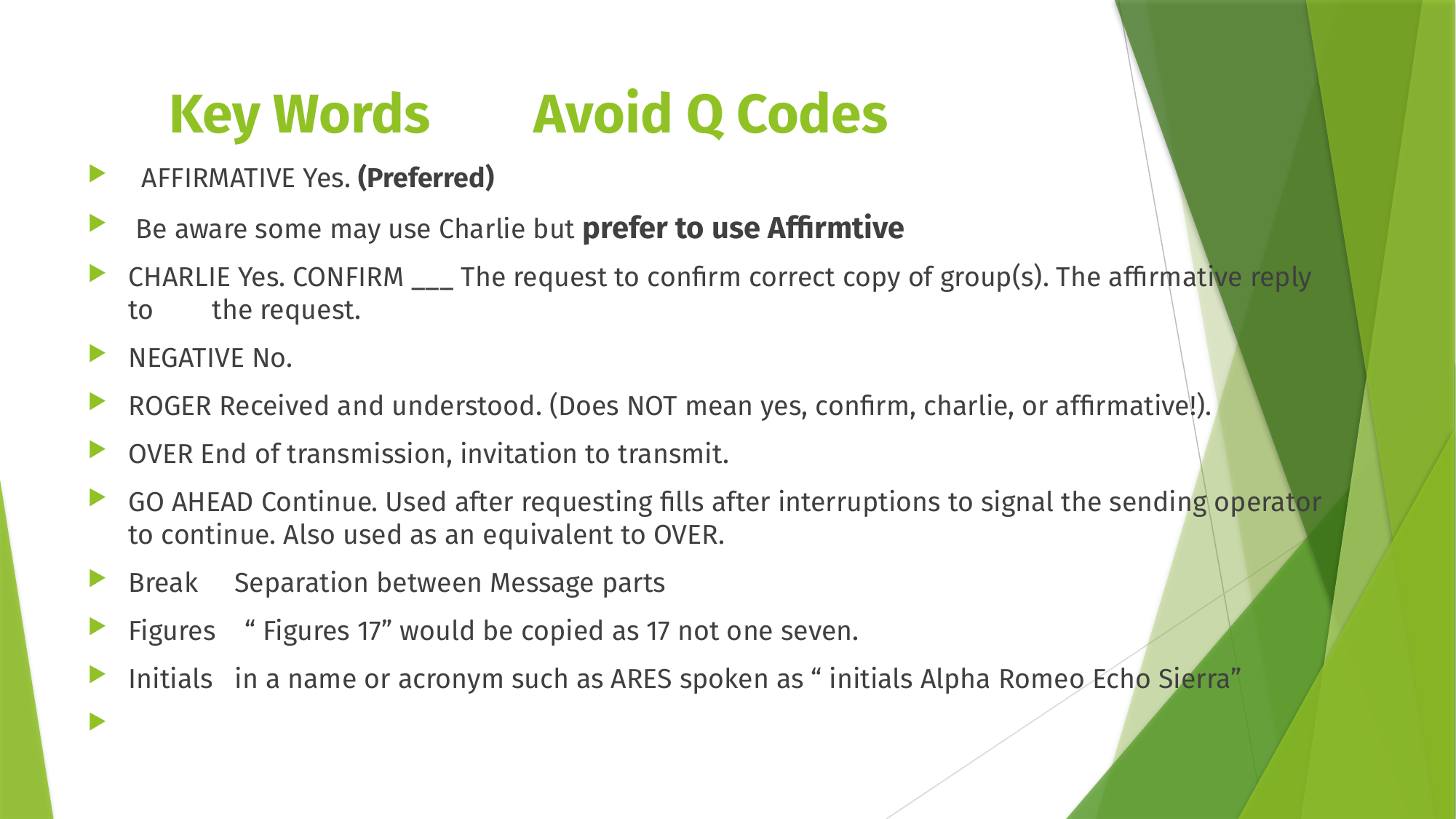

# Key Words        Avoid Q Codes
  AFFIRMATIVE Yes. (Preferred)
 Be aware some may use Charlie but prefer to use Affirmtive
CHARLIE Yes. CONFIRM ___ The request to confirm correct copy of group(s). The affirmative reply to        the request.
NEGATIVE No.
ROGER Received and understood. (Does NOT mean yes, confirm, charlie, or affirmative!).
OVER End of transmission, invitation to transmit.
GO AHEAD Continue. Used after requesting fills after interruptions to signal the sending operator to continue. Also used as an equivalent to OVER.
Break     Separation between Message parts
Figures    “ Figures 17” would be copied as 17 not one seven.
Initials   in a name or acronym such as ARES spoken as “ initials Alpha Romeo Echo Sierra”